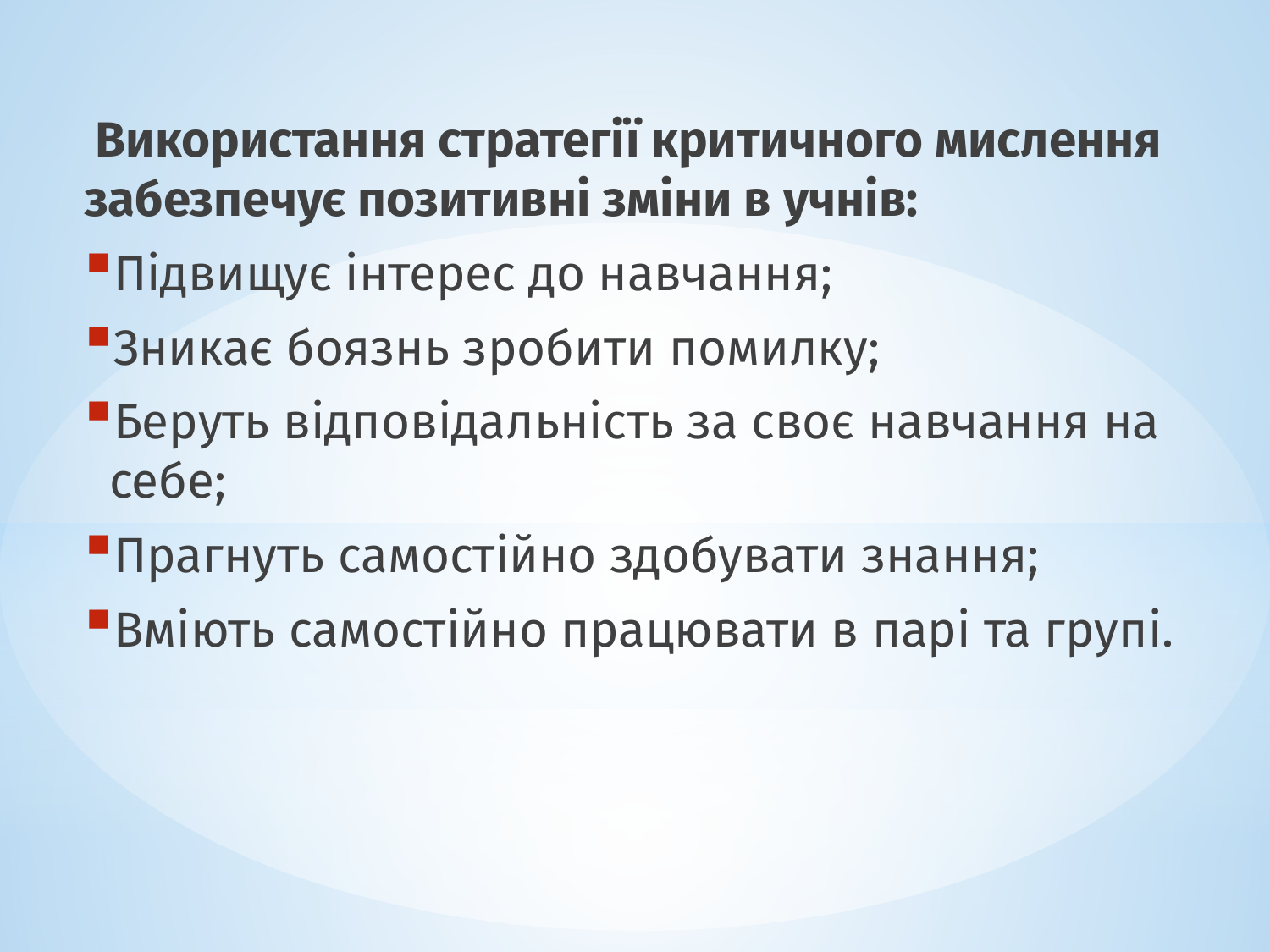

Використання стратегії критичного мислення   забезпечує позитивні зміни в учнів:
Підвищує інтерес до навчання;
Зникає боязнь зробити помилку;
Беруть відповідальність за своє навчання на себе;
Прагнуть самостійно здобувати знання;
Вміють самостійно працювати в парі та групі.

#